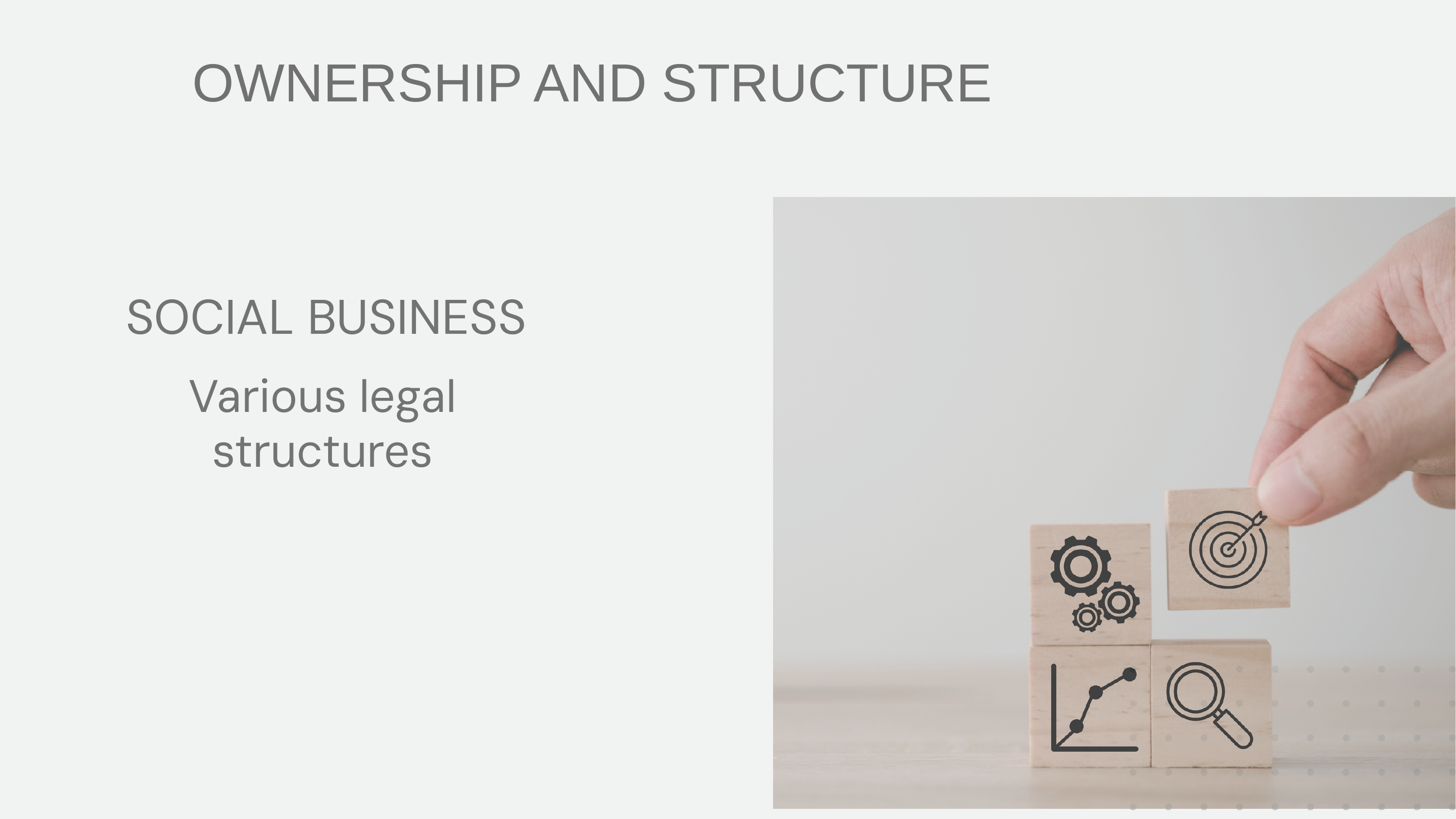

OWNERSHIP AND STRUCTURE

SOCIAL BUSINESS
Various legal structures